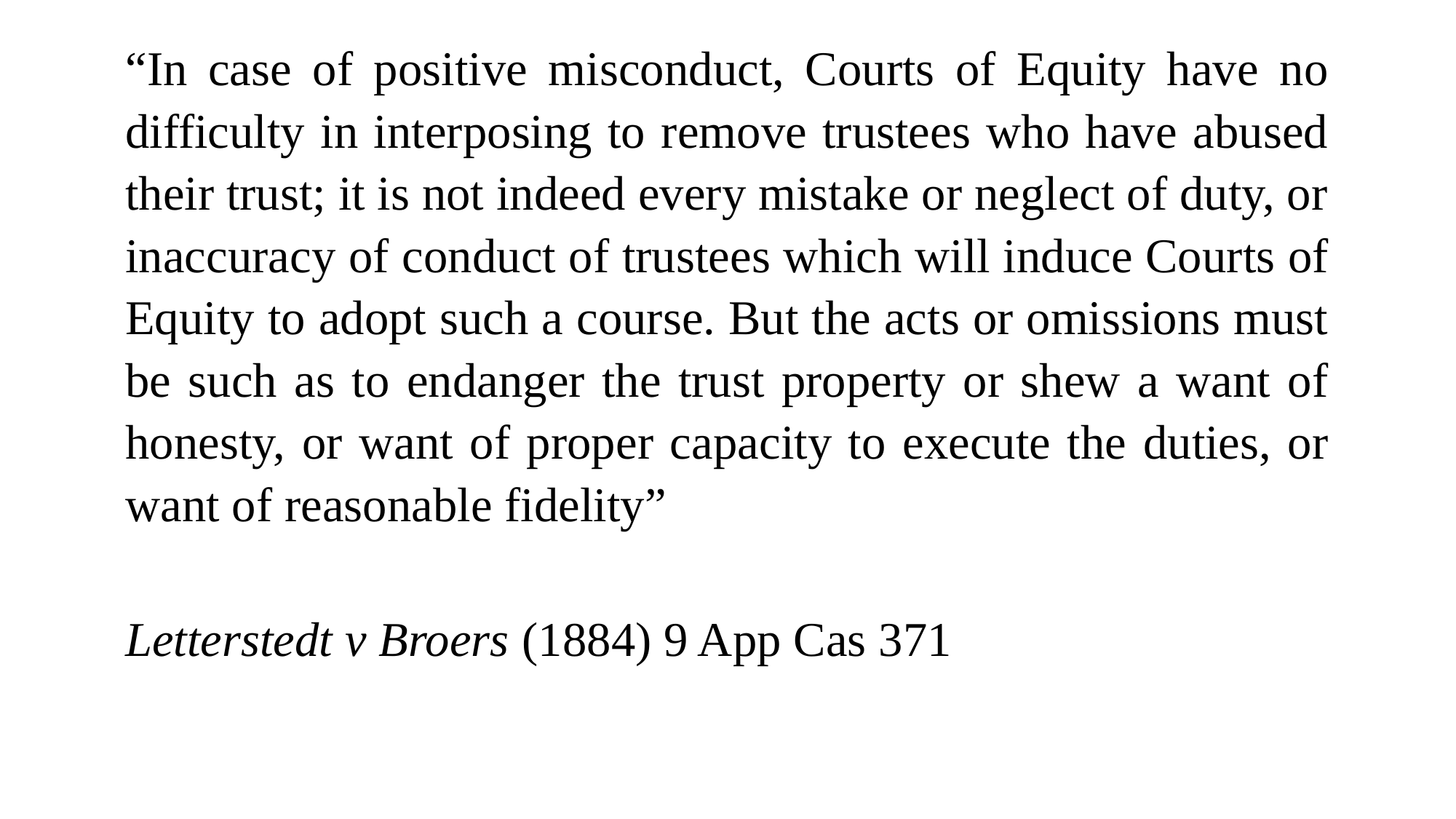

“In case of positive misconduct, Courts of Equity have no difficulty in interposing to remove trustees who have abused their trust; it is not indeed every mistake or neglect of duty, or inaccuracy of conduct of trustees which will induce Courts of Equity to adopt such a course. But the acts or omissions must be such as to endanger the trust property or shew a want of honesty, or want of proper capacity to execute the duties, or want of reasonable fidelity”

Letterstedt v Broers (1884) 9 App Cas 371